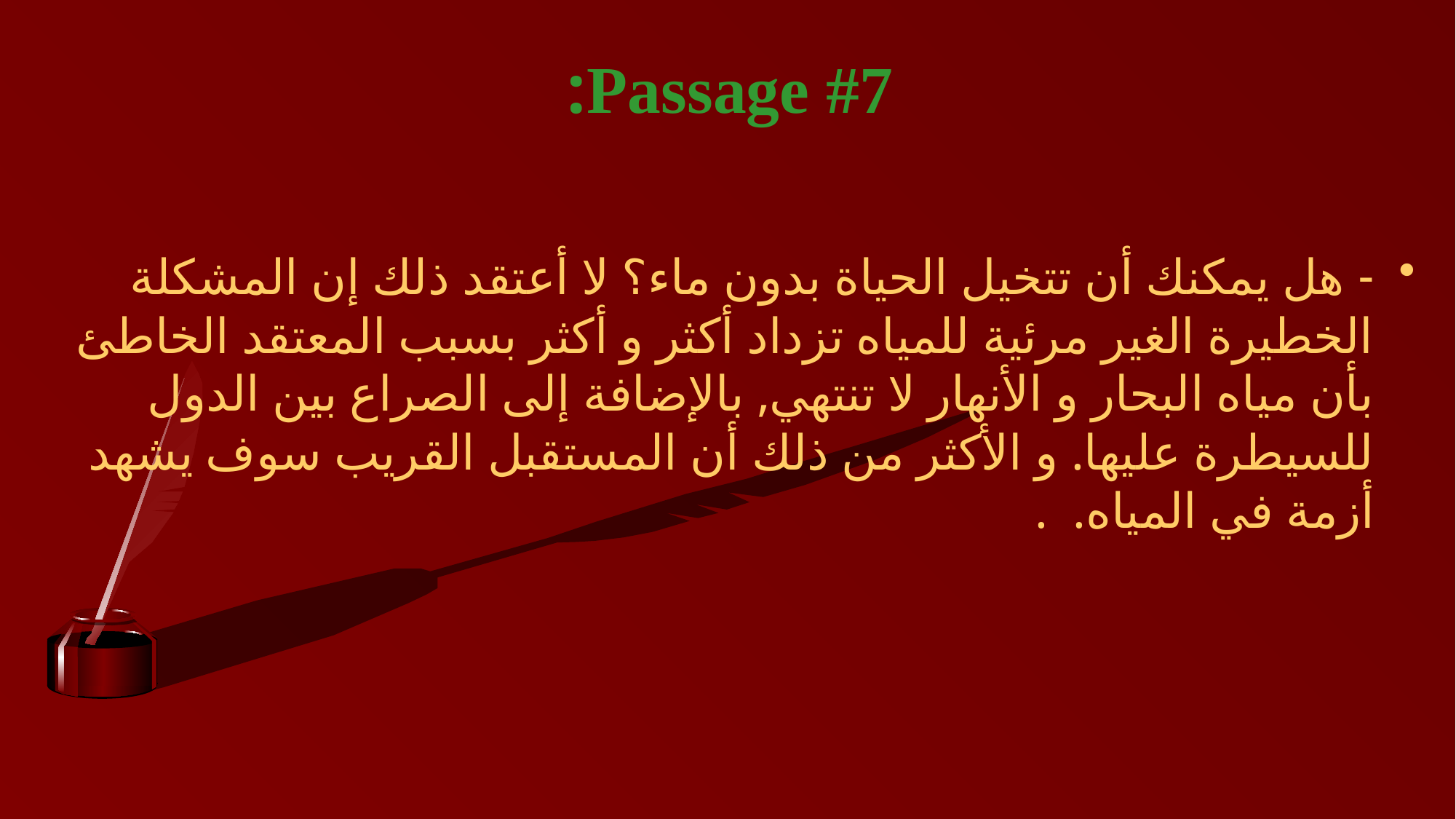

# Passage #7:

- هل يمكنك أن تتخيل الحياة بدون ماء؟ لا أعتقد ذلك إن المشكلة الخطيرة الغير مرئية للمياه تزداد أكثر و أكثر بسبب المعتقد الخاطئ بأن مياه البحار و الأنهار لا تنتهي, بالإضافة إلى الصراع بين الدول للسيطرة عليها. و الأكثر من ذلك أن المستقبل القريب سوف يشهد أزمة في المياه.  .